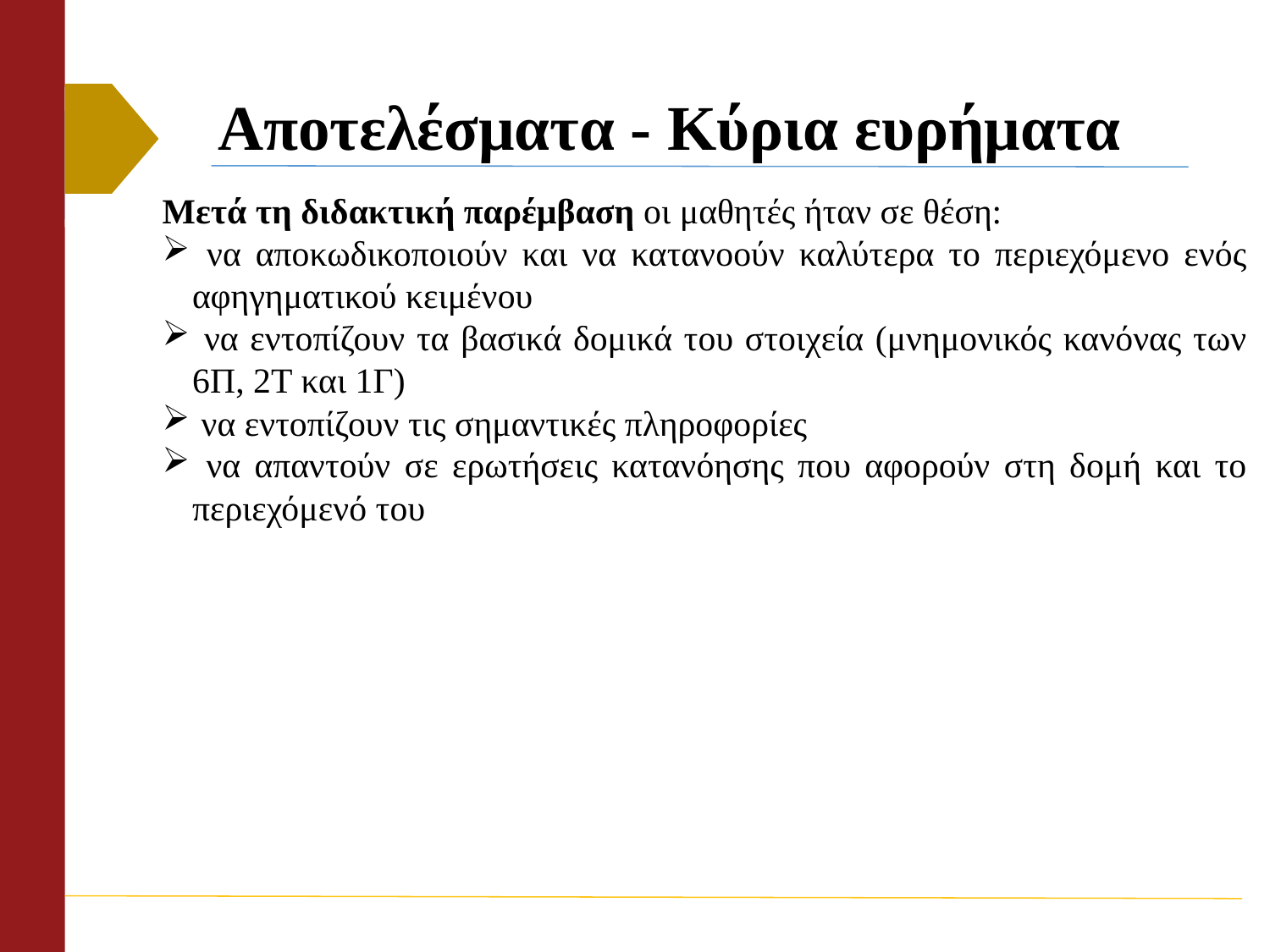

# Αποτελέσματα - Κύρια ευρήματα
Μετά τη διδακτική παρέμβαση οι μαθητές ήταν σε θέση:
 να αποκωδικοποιούν και να κατανοούν καλύτερα το περιεχόμενο ενός αφηγηματικού κειμένου
 να εντοπίζουν τα βασικά δομικά του στοιχεία (μνημονικός κανόνας των 6Π, 2Τ και 1Γ)
 να εντοπίζουν τις σημαντικές πληροφορίες
 να απαντούν σε ερωτήσεις κατανόησης που αφορούν στη δομή και το περιεχόμενό του